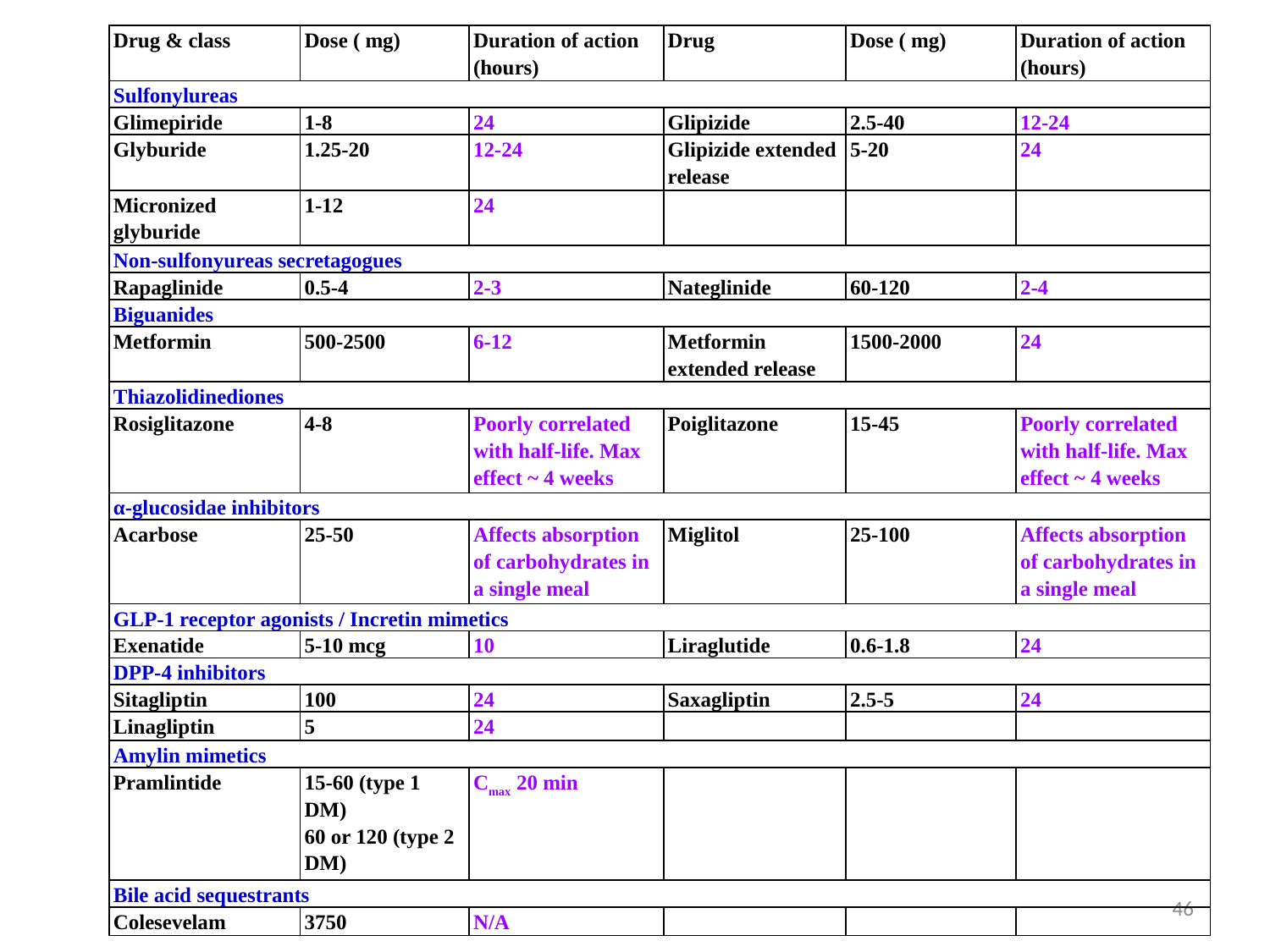

| Drug & class | Dose ( mg) | Duration of action (hours) | Drug | Dose ( mg) | Duration of action (hours) |
| --- | --- | --- | --- | --- | --- |
| Sulfonylureas |  |  |  |  |  |
| Glimepiride | 1-8 | 24 | Glipizide | 2.5-40 | 12-24 |
| Glyburide | 1.25-20 | 12-24 | Glipizide extended release | 5-20 | 24 |
| Micronized glyburide | 1-12 | 24 |  |  |  |
| Non-sulfonyureas secretagogues |  |  |  |  |  |
| Rapaglinide | 0.5-4 | 2-3 | Nateglinide | 60-120 | 2-4 |
| Biguanides |  |  |  |  |  |
| Metformin | 500-2500 | 6-12 | Metformin extended release | 1500-2000 | 24 |
| Thiazolidinediones |  |  |  |  |  |
| Rosiglitazone | 4-8 | Poorly correlated with half-life. Max effect ~ 4 weeks | Poiglitazone | 15-45 | Poorly correlated with half-life. Max effect ~ 4 weeks |
| α-glucosidae inhibitors |  |  |  |  |  |
| Acarbose | 25-50 | Affects absorption of carbohydrates in a single meal | Miglitol | 25-100 | Affects absorption of carbohydrates in a single meal |
| GLP-1 receptor agonists / Incretin mimetics |  |  |  |  |  |
| Exenatide | 5-10 mcg | 10 | Liraglutide | 0.6-1.8 | 24 |
| DPP-4 inhibitors |  |  |  |  |  |
| Sitagliptin | 100 | 24 | Saxagliptin | 2.5-5 | 24 |
| Linagliptin | 5 | 24 |  |  |  |
| Amylin mimetics |  |  |  |  |  |
| Pramlintide | 15-60 (type 1 DM) 60 or 120 (type 2 DM) | Cmax 20 min |  |  |  |
| Bile acid sequestrants |  |  |  |  |  |
| Colesevelam | 3750 | N/A |  |  |  |
46